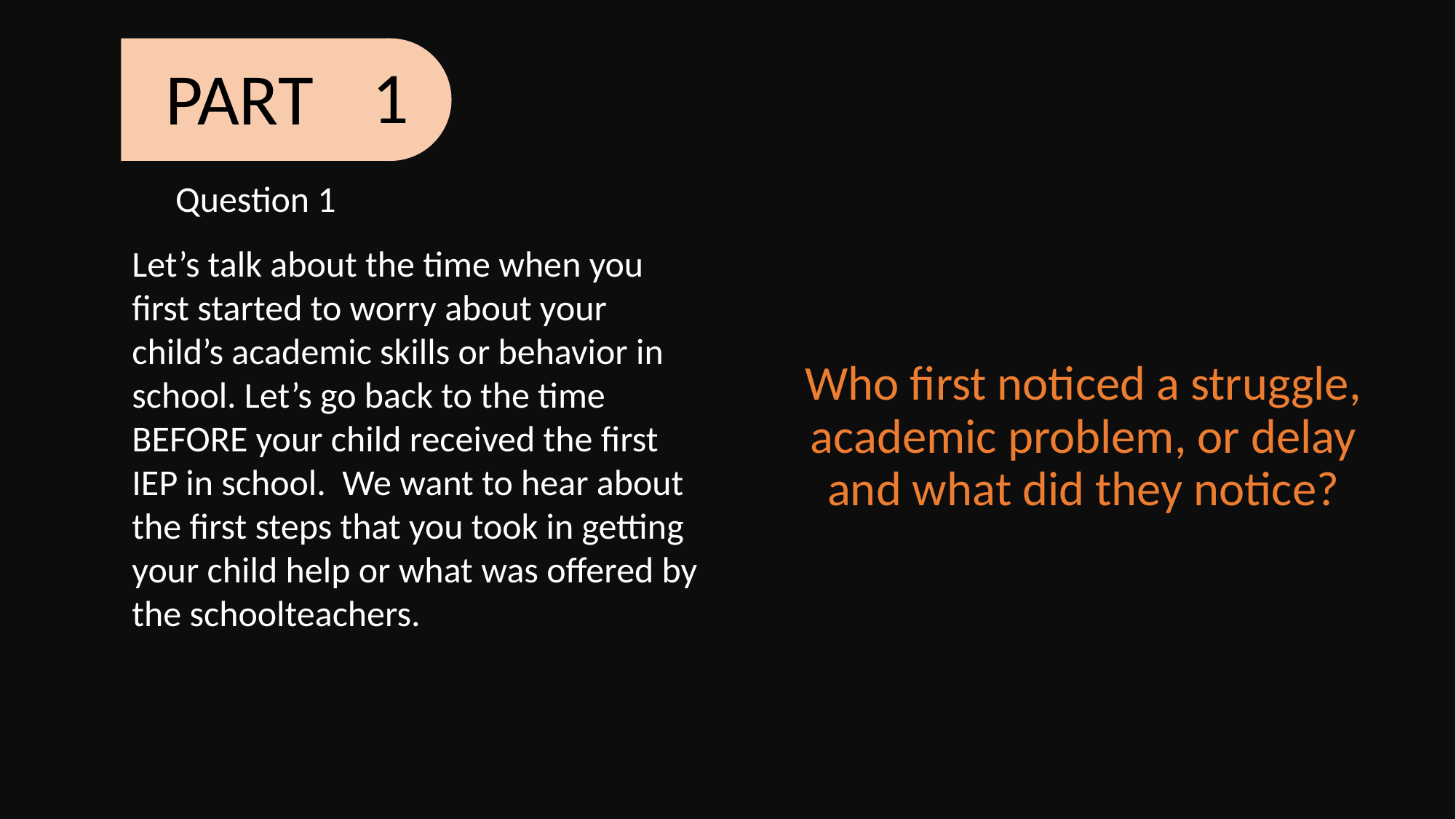

1
PART
Question 1
# Let’s talk about the time when you first started to worry about your child’s academic skills or behavior in school. Let’s go back to the time BEFORE your child received the first IEP in school.  We want to hear about the first steps that you took in getting your child help or what was offered by the schoolteachers.
Who first noticed a struggle, academic problem, or delay and what did they notice?